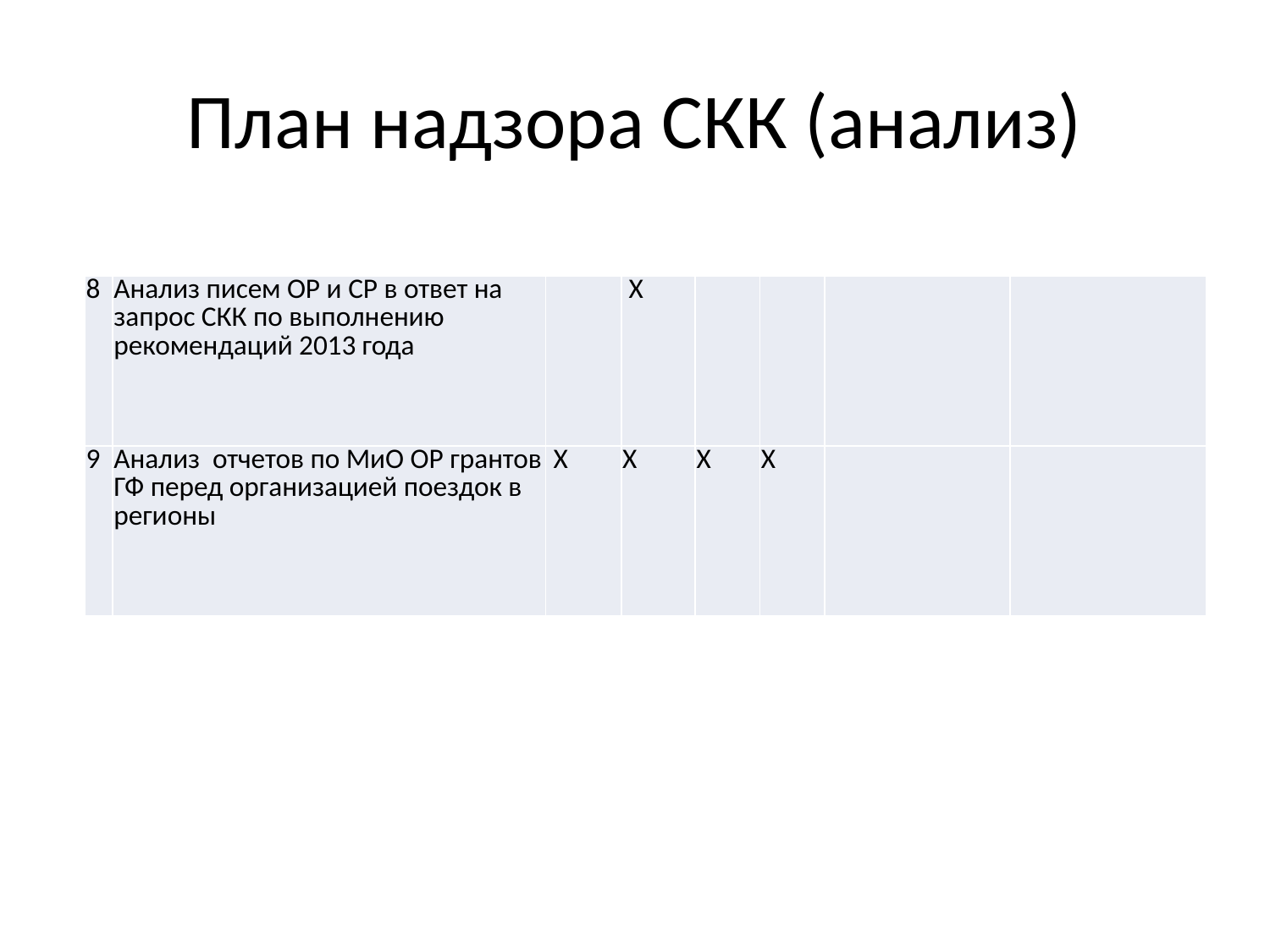

# План надзора СКК (анализ)
| 8 | Анализ писем ОР и СР в ответ на запрос СКК по выполнению рекомендаций 2013 года |  | Х |  |  |  |  |
| --- | --- | --- | --- | --- | --- | --- | --- |
| 9 | Анализ отчетов по МиО ОР грантов ГФ перед организацией поездок в регионы | Х | Х | Х | Х |  |  |